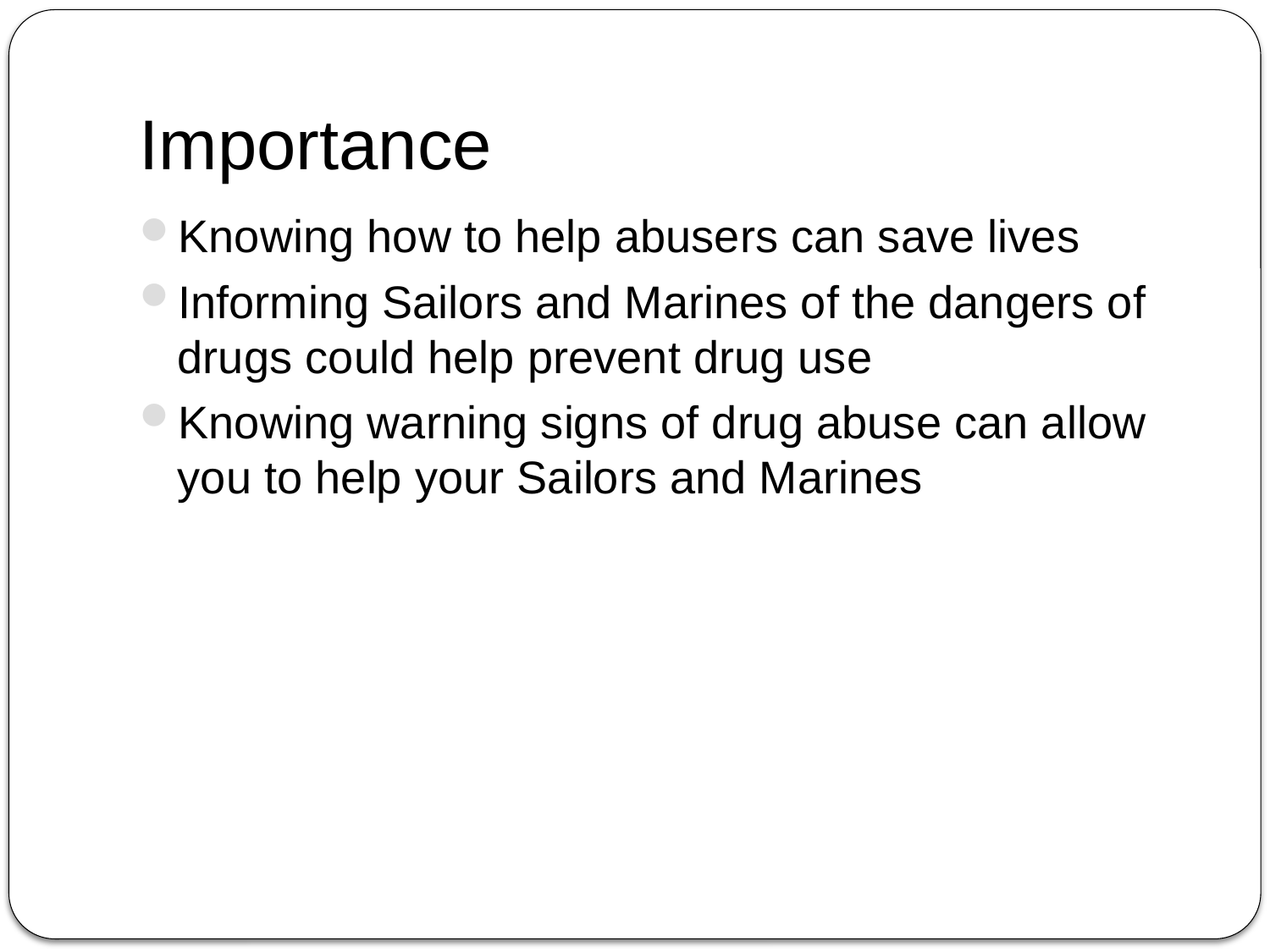

# Importance
Knowing how to help abusers can save lives
Informing Sailors and Marines of the dangers of drugs could help prevent drug use
Knowing warning signs of drug abuse can allow you to help your Sailors and Marines